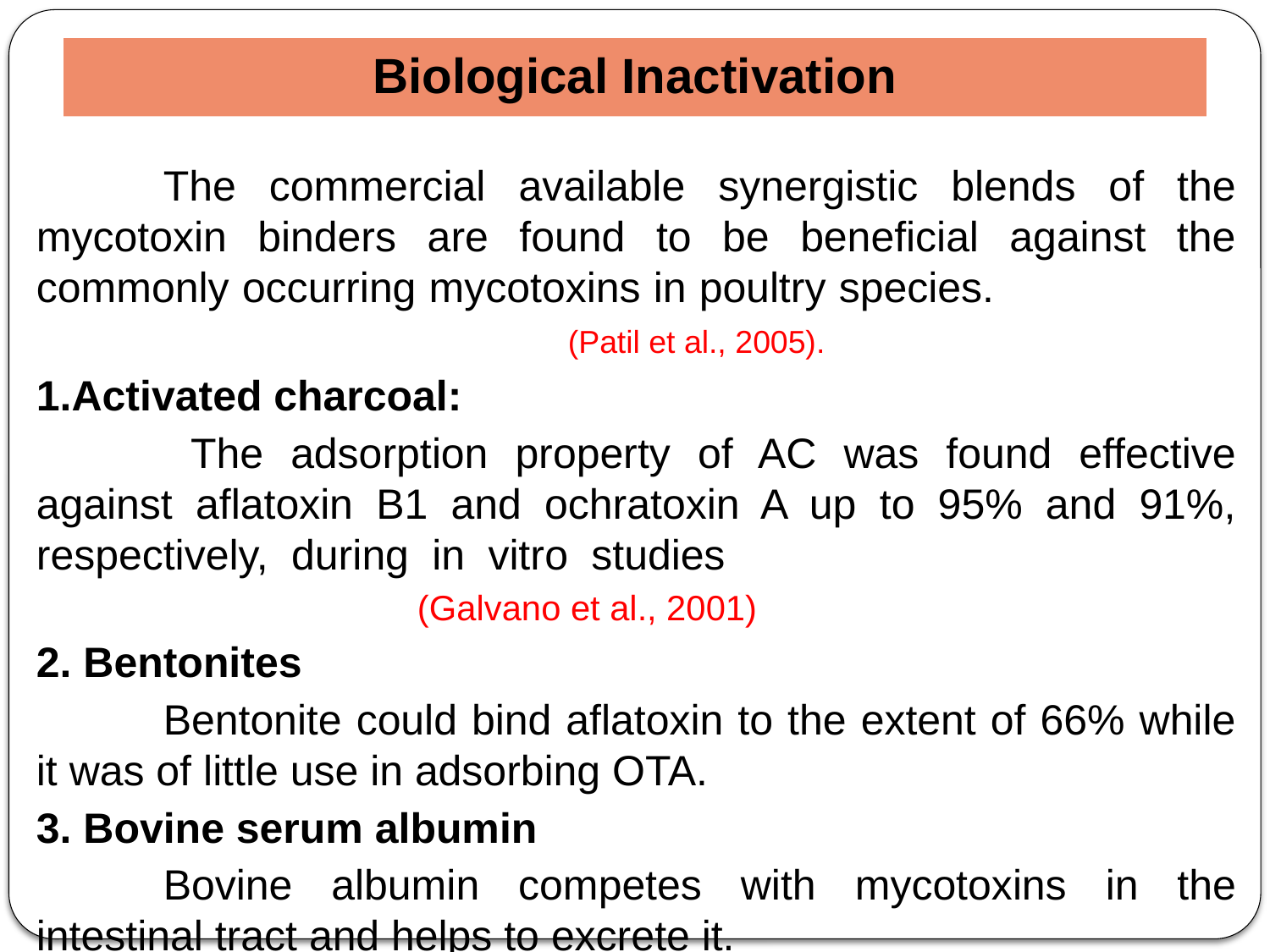

# Biological Inactivation

	The commercial available synergistic blends of the mycotoxin binders are found to be beneficial against the commonly occurring mycotoxins in poultry species.		     				  (Patil et al., 2005).
1.Activated charcoal:
	 The adsorption property of AC was found effective against aflatoxin B1 and ochratoxin A up to 95% and 91%, respectively, during in vitro studies 							(Galvano et al., 2001)
2. Bentonites
	Bentonite could bind aflatoxin to the extent of 66% while it was of little use in adsorbing OTA.
3. Bovine serum albumin
	Bovine albumin competes with mycotoxins in the intestinal tract and helps to excrete it.